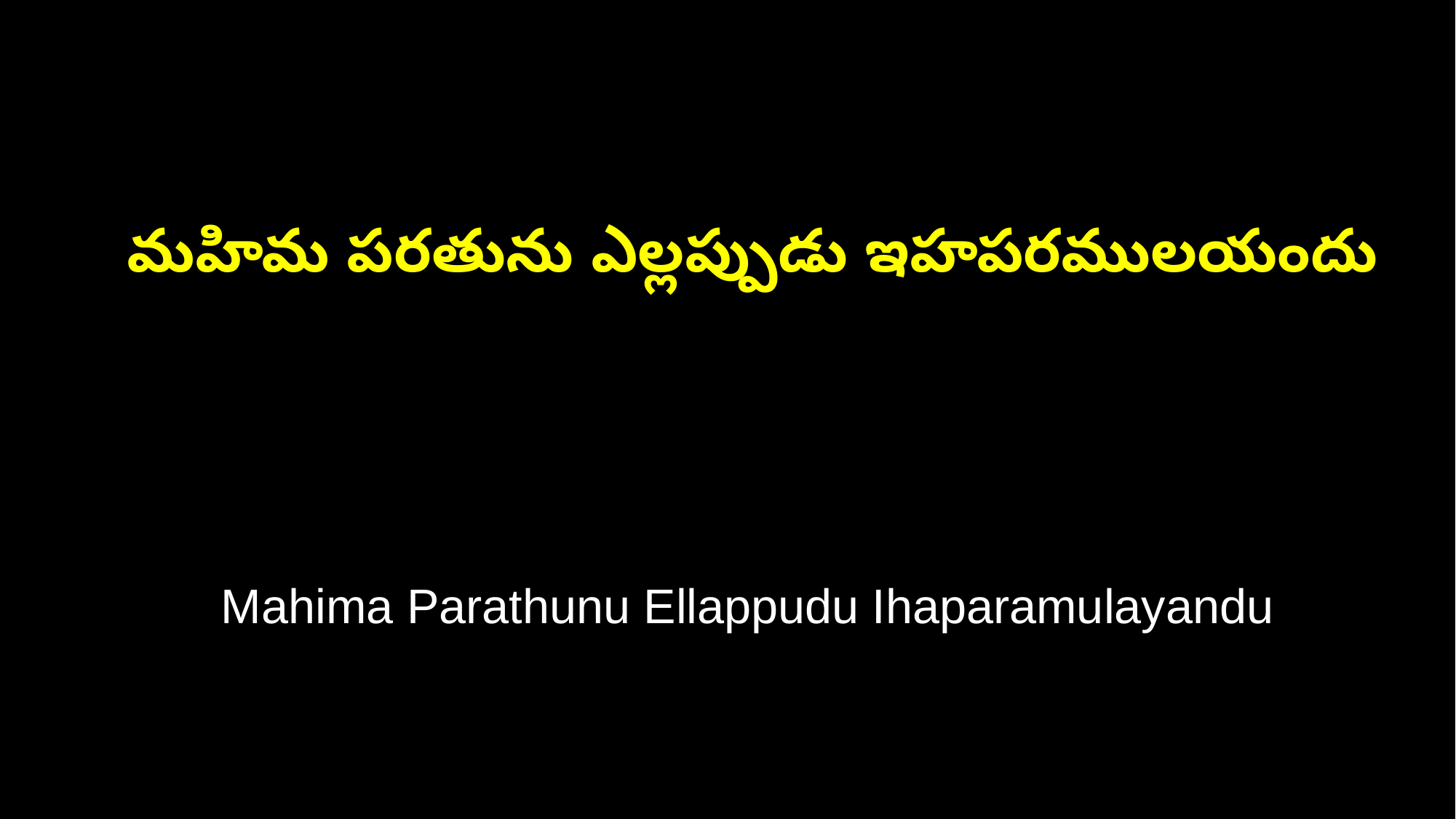

మహిమ పరతును ఎల్లప్పుడు ఇహపరములయందు
   Mahima Parathunu Ellappudu Ihaparamulayandu